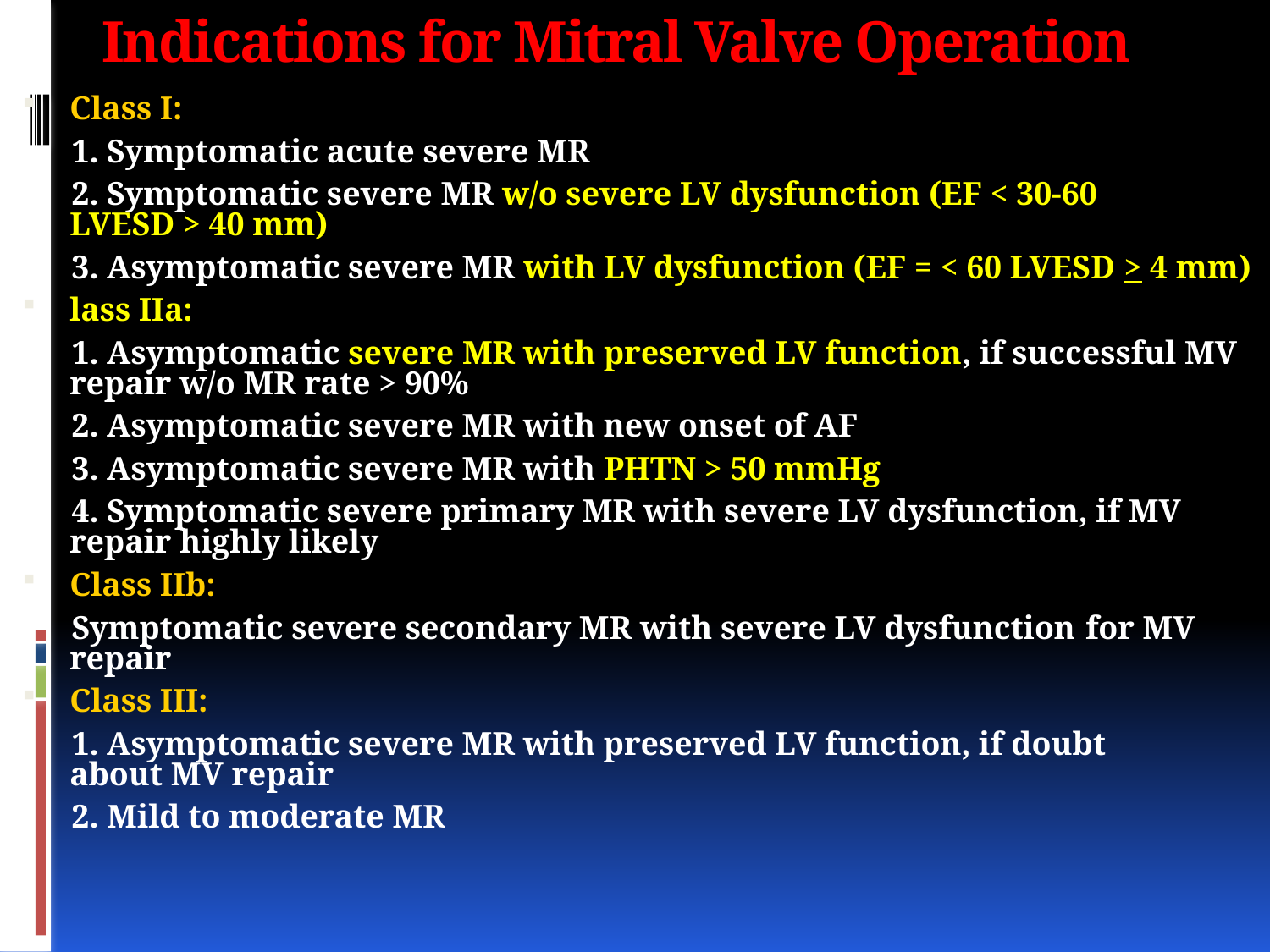

# Indications for Mitral Valve Operation
Class I:
      1. Symptomatic acute severe MR
      2. Symptomatic severe MR w/o severe LV dysfunction (EF < 30-60 	LVESD > 40 mm)
      3. Asymptomatic severe MR with LV dysfunction (EF = < 60 LVESD > 4 mm)
lass IIa:
      1. Asymptomatic severe MR with preserved LV function, if successful MV repair w/o MR rate > 90%
      2. Asymptomatic severe MR with new onset of AF
      3. Asymptomatic severe MR with PHTN > 50 mmHg
      4. Symptomatic severe primary MR with severe LV dysfunction, if MV repair highly likely
Class IIb:
      Symptomatic severe secondary MR with severe LV dysfunction 	for MV repair
Class III:
      1. Asymptomatic severe MR with preserved LV function, if doubt  	about MV repair
      2. Mild to moderate MR